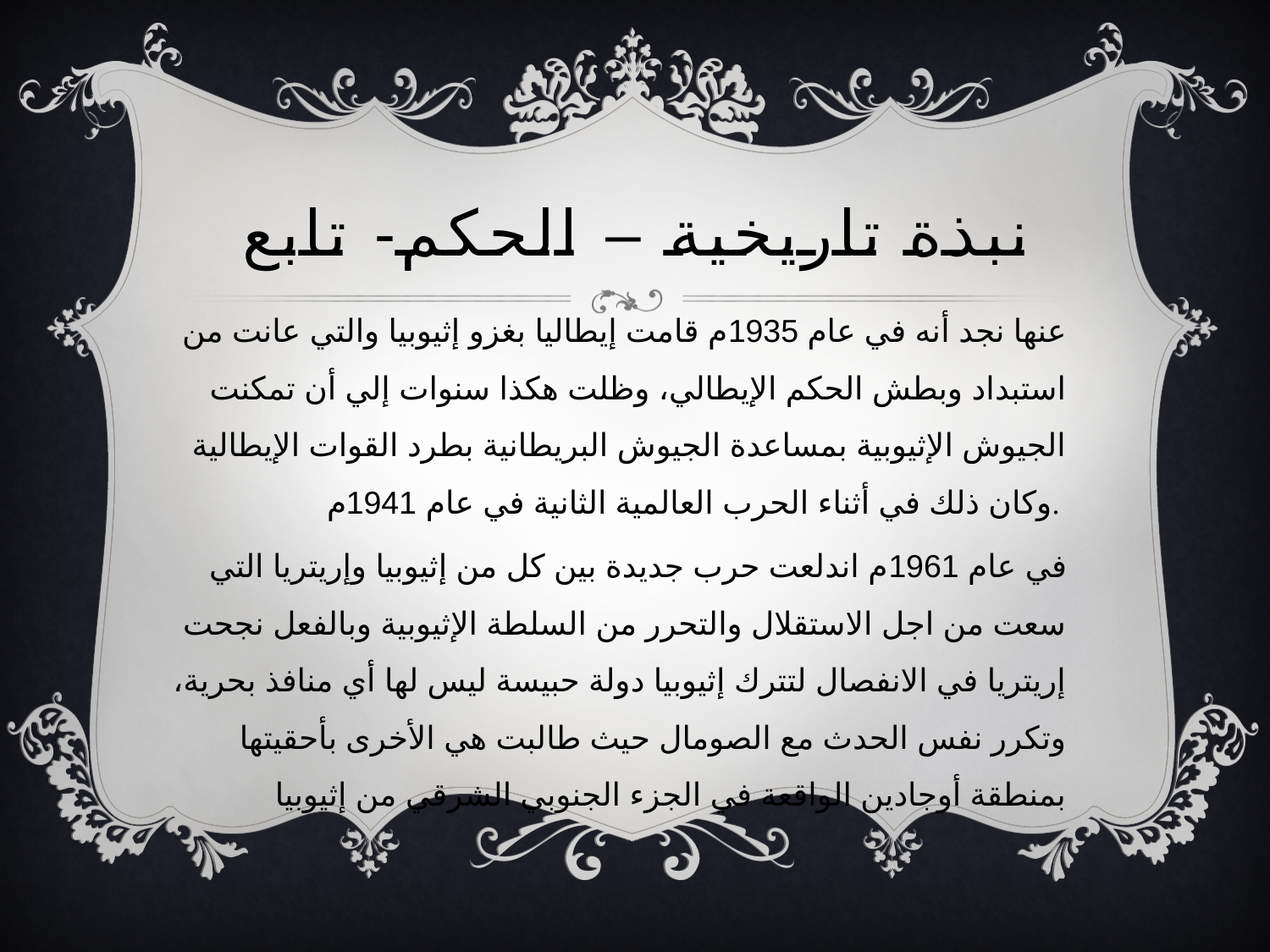

نبذة تاريخية – الحكم- تابع
عنها نجد أنه في عام 1935م قامت إيطاليا بغزو إثيوبيا والتي عانت من استبداد وبطش الحكم الإيطالي، وظلت هكذا سنوات إلي أن تمكنت الجيوش الإثيوبية بمساعدة الجيوش البريطانية بطرد القوات الإيطالية وكان ذلك في أثناء الحرب العالمية الثانية في عام 1941م.
في عام 1961م اندلعت حرب جديدة بين كل من إثيوبيا وإريتريا التي سعت من اجل الاستقلال والتحرر من السلطة الإثيوبية وبالفعل نجحت إريتريا في الانفصال لتترك إثيوبيا دولة حبيسة ليس لها أي منافذ بحرية، وتكرر نفس الحدث مع الصومال حيث طالبت هي الأخرى بأحقيتها بمنطقة أوجادين الواقعة في الجزء الجنوبي الشرقي من إثيوبيا